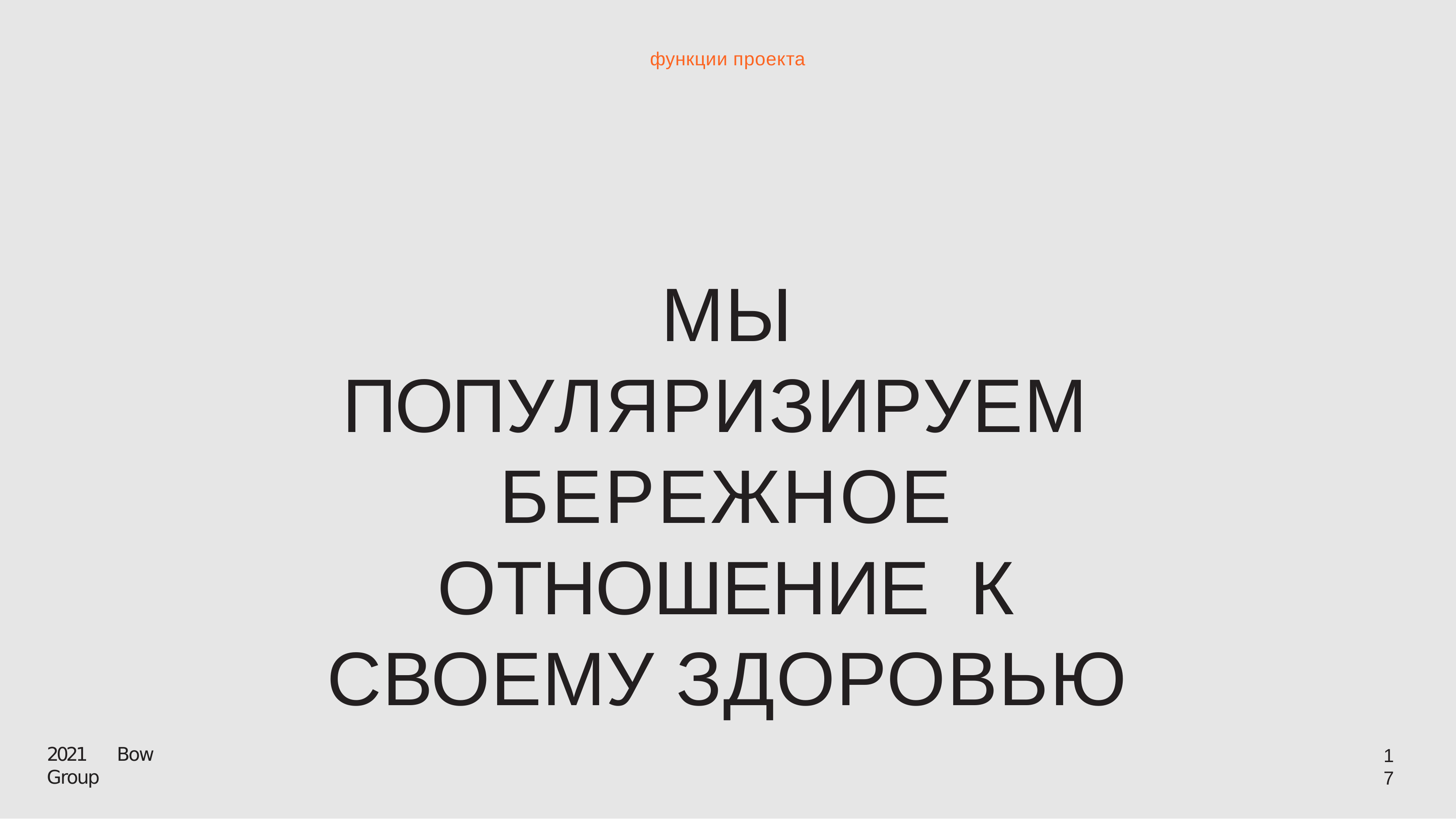

функции проекта
МЫ ПОПУЛЯРИЗИРУЕМ  БЕРЕЖНОЕ ОТНОШЕНИЕ  К СВОЕМУ ЗДОРОВЬЮ
2021	Bow Group
17